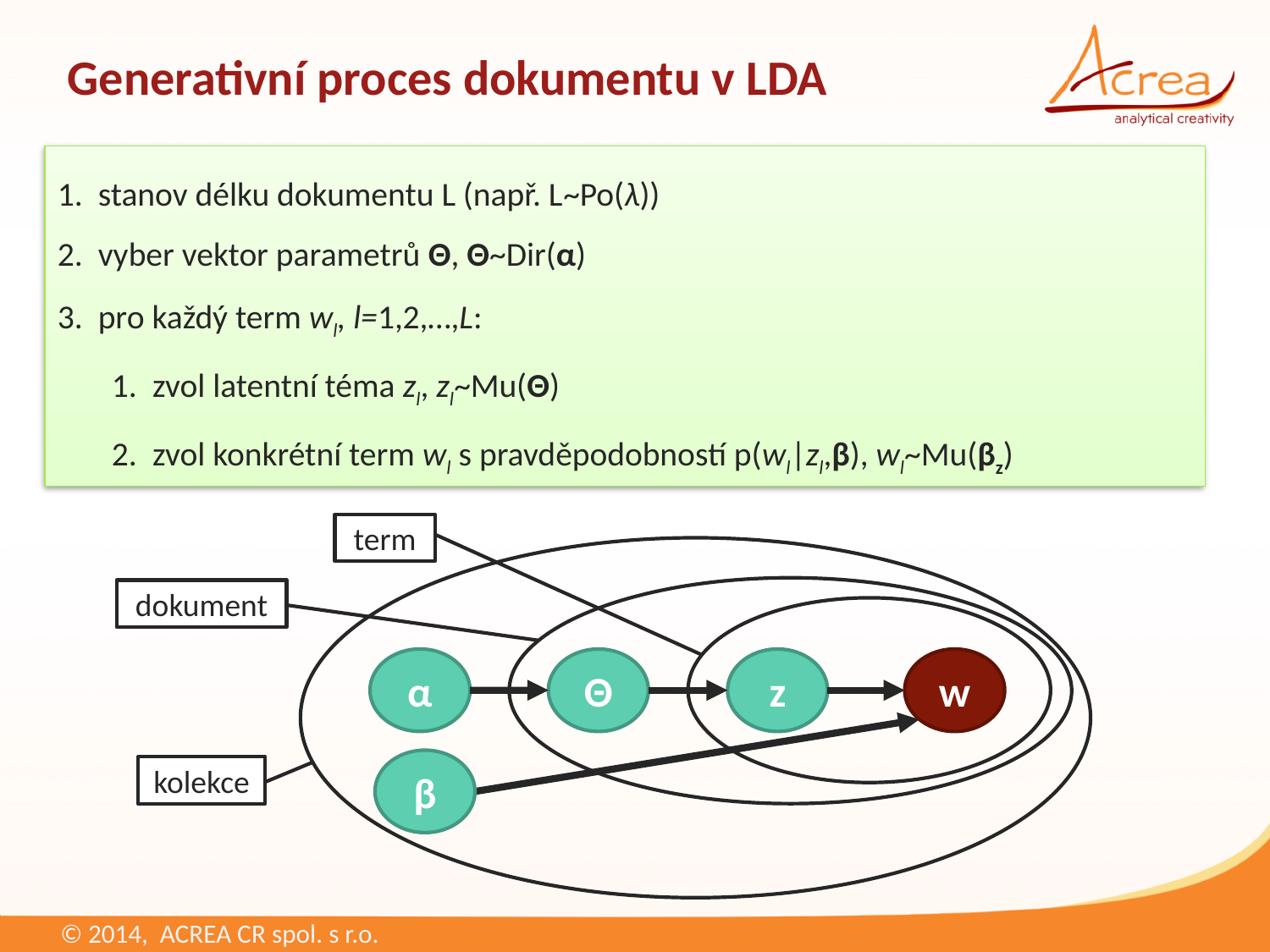

# Generativní proces dokumentu v LDA
stanov délku dokumentu L (např. L~Po(λ))
vyber vektor parametrů Θ, Θ~Dir(α)
pro každý term wl, l=1,2,…,L:
zvol latentní téma zl, zl~Mu(Θ)
zvol konkrétní term wl s pravděpodobností p(wl|zl,β), wl~Mu(βz)
term

dokument

α
Θ
z
w
β
kolekce